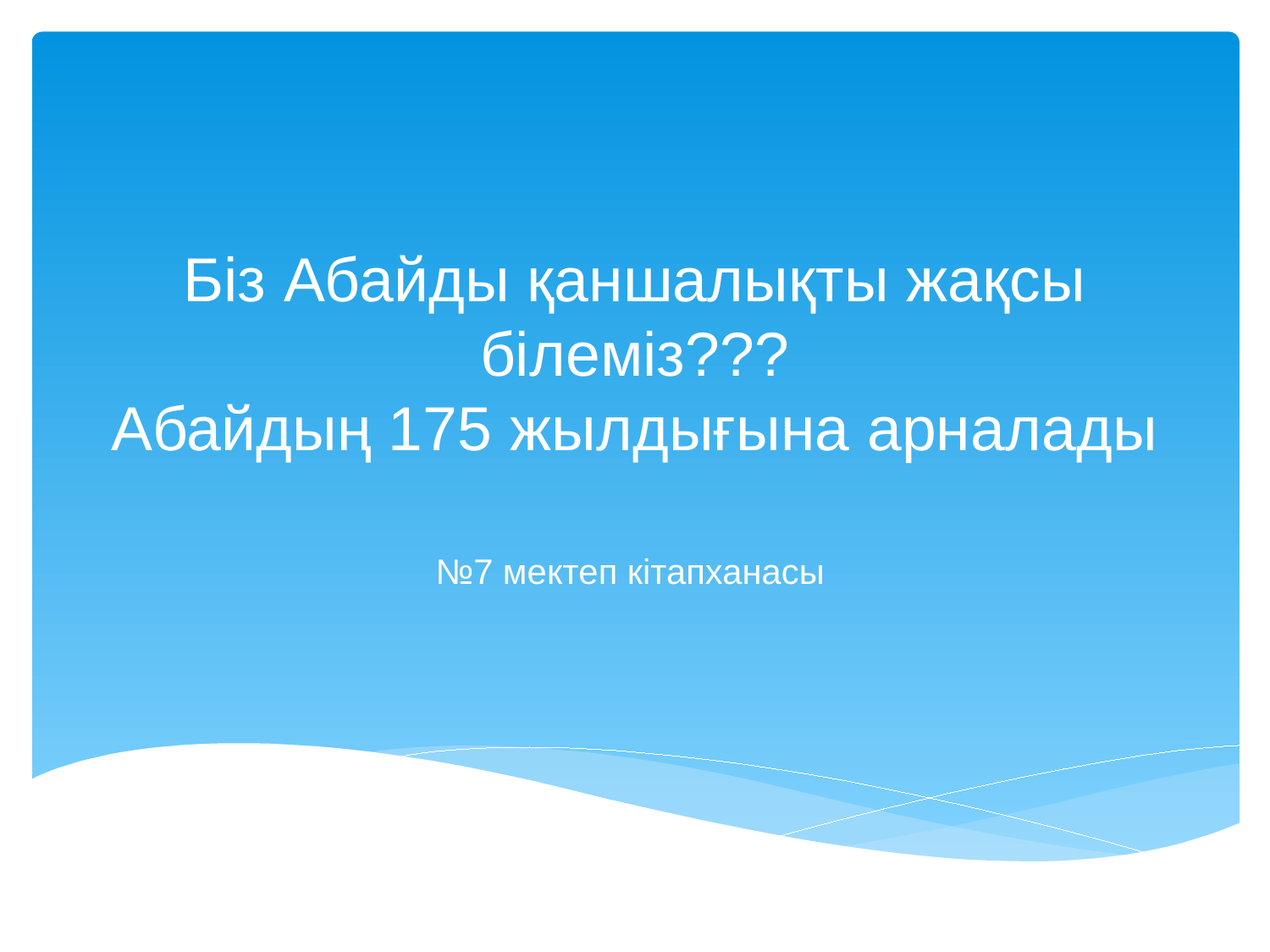

# Біз Абайды қаншалықты жақсы білеміз??? Абайдың 175 жылдығына арналады

№7 мектеп кітапханасы